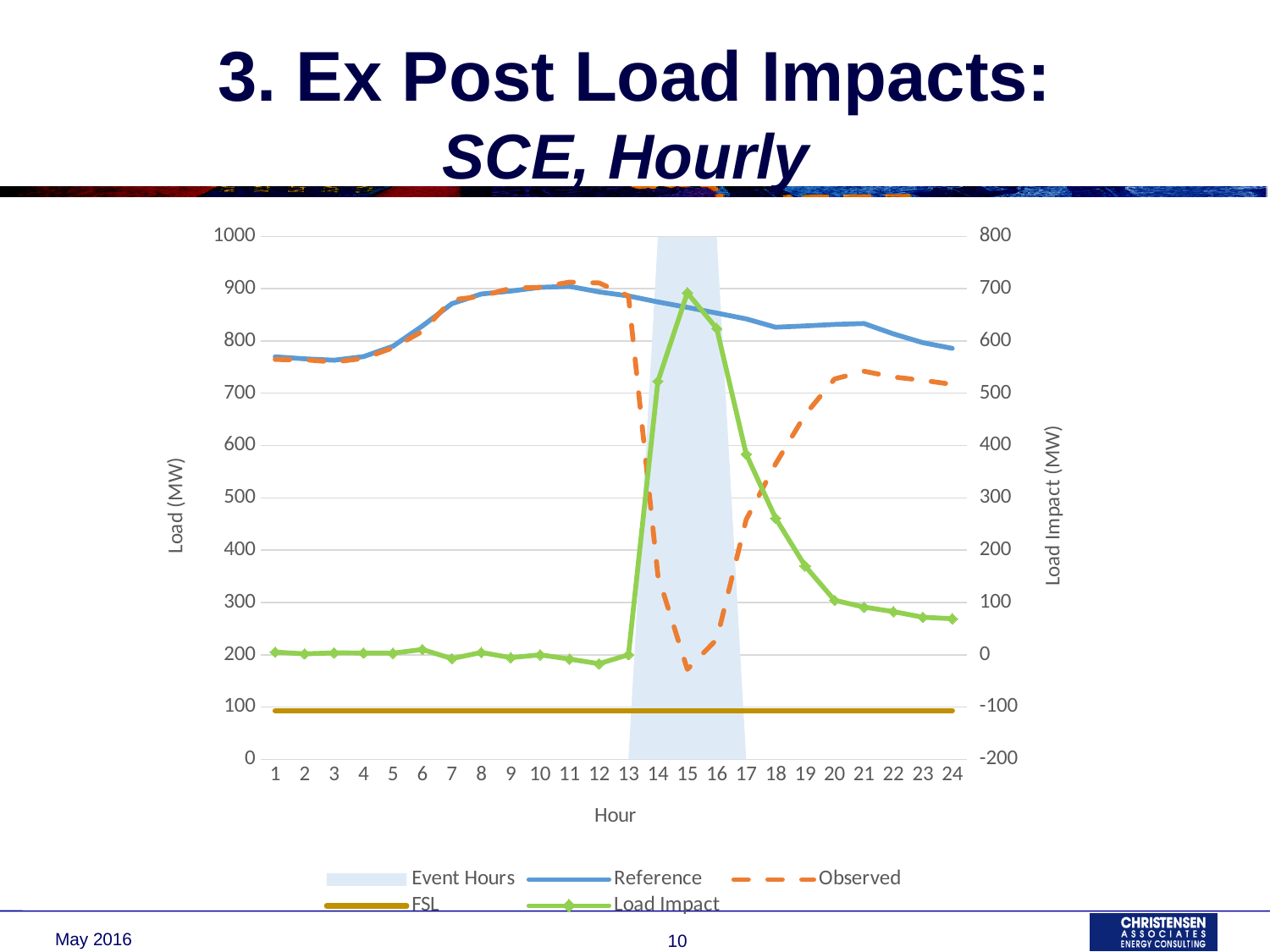

# 3. Ex Post Load Impacts: SCE, Hourly

### Chart

| Category | Event Hours | Reference | Observed | FSL | Load Impact |
|---|---|---|---|---|---|
| 1 | None | 769.6368 | 764.5206009999999 | 93.259 | 5.116199 |
| 2 | None | 765.8707 | 764.0684180000001 | 93.259 | 1.802282 |
| 3 | None | 763.1901 | 759.6037200000001 | 93.259 | 3.58638 |
| 4 | None | 770.0681 | 766.675452 | 93.259 | 3.392648 |
| 5 | None | 789.796 | 786.733546 | 93.259 | 3.062454 |
| 6 | None | 828.5654 | 818.37986 | 93.259 | 10.18554 |
| 7 | None | 871.2099 | 878.4932329999999 | 93.259 | -7.283333 |
| 8 | None | 889.7196 | 885.2565480000001 | 93.259 | 4.463052 |
| 9 | None | 895.3151 | 900.8063010000001 | 93.259 | -5.491201 |
| 10 | None | 902.4299 | 902.4220649 | 93.259 | 0.0078351 |
| 11 | None | 904.2496 | 912.4890389999999 | 93.259 | -8.239439 |
| 12 | None | 893.7736 | 910.82481 | 93.259 | -17.05121 |
| 13 | None | 886.0186 | 885.8680027 | 93.259 | 0.1505973 |
| 14 | 999.0 | 874.5381 | 351.77699999999993 | 93.259 | 522.7611 |
| 15 | 999.0 | 864.0964 | 172.03449999999998 | 93.259 | 692.0619 |
| 16 | 999.0 | 853.2341 | 229.50980000000004 | 93.259 | 623.7243 |
| 17 | None | 842.1667 | 458.5899 | 93.259 | 383.5768 |
| 18 | None | 826.2087 | 565.1739 | 93.259 | 261.0348 |
| 19 | None | 828.6698 | 658.8712 | 93.259 | 169.7986 |
| 20 | None | 831.5568 | 727.3505 | 93.259 | 104.2063 |
| 21 | None | 833.2393 | 742.0871599999999 | 93.259 | 91.15214 |
| 22 | None | 813.5027 | 731.03276 | 93.259 | 82.46994 |
| 23 | None | 796.6521 | 724.83876 | 93.259 | 71.81334 |
| 24 | None | 785.8092 | 716.9065 | 93.259 | 68.9027 |
May 2016
10